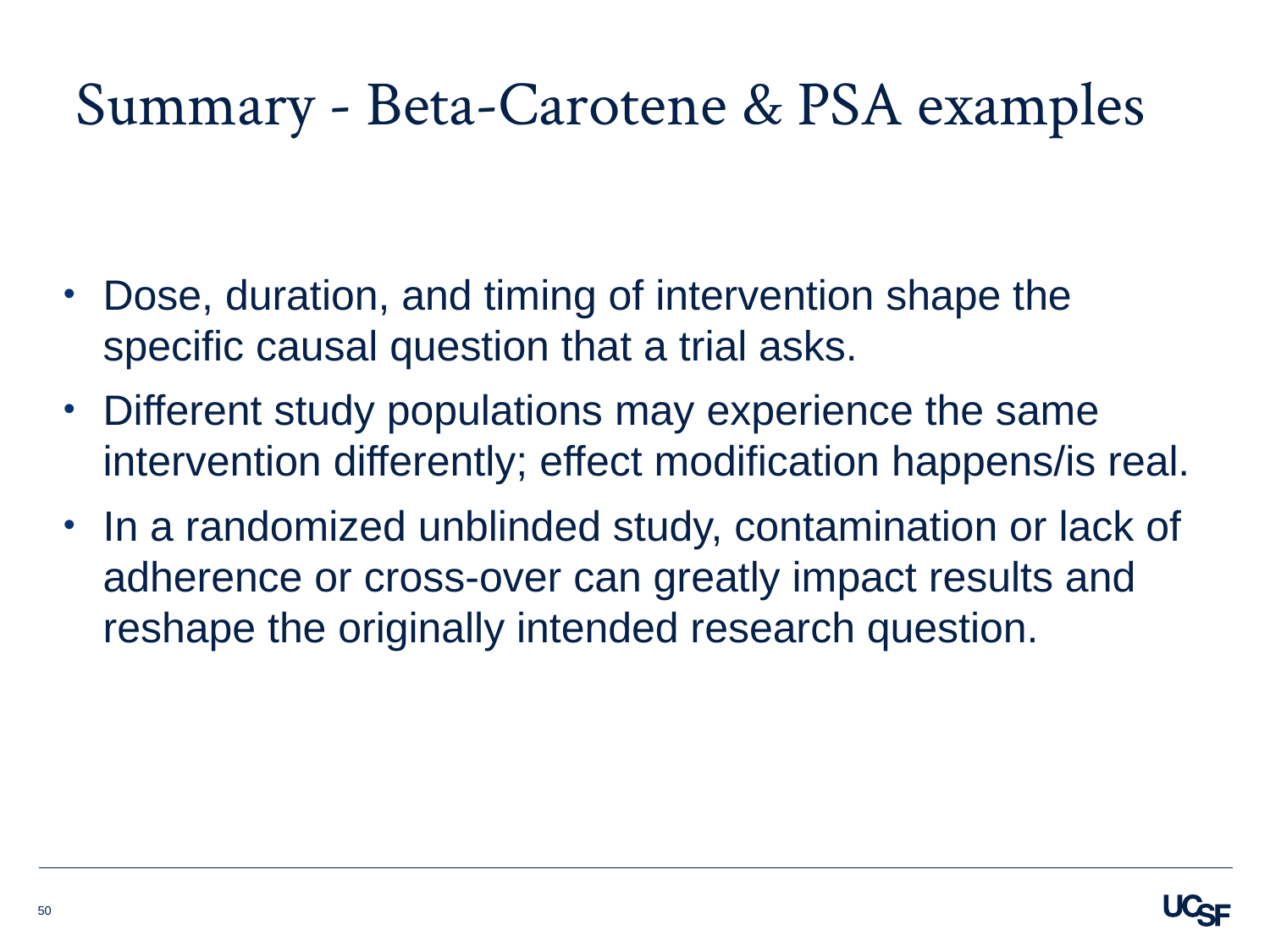

# Summary - Beta-Carotene & PSA examples
Dose, duration, and timing of intervention shape the specific causal question that a trial asks.
Different study populations may experience the same intervention differently; effect modification happens/is real.
In a randomized unblinded study, contamination or lack of adherence or cross-over can greatly impact results and reshape the originally intended research question.
50